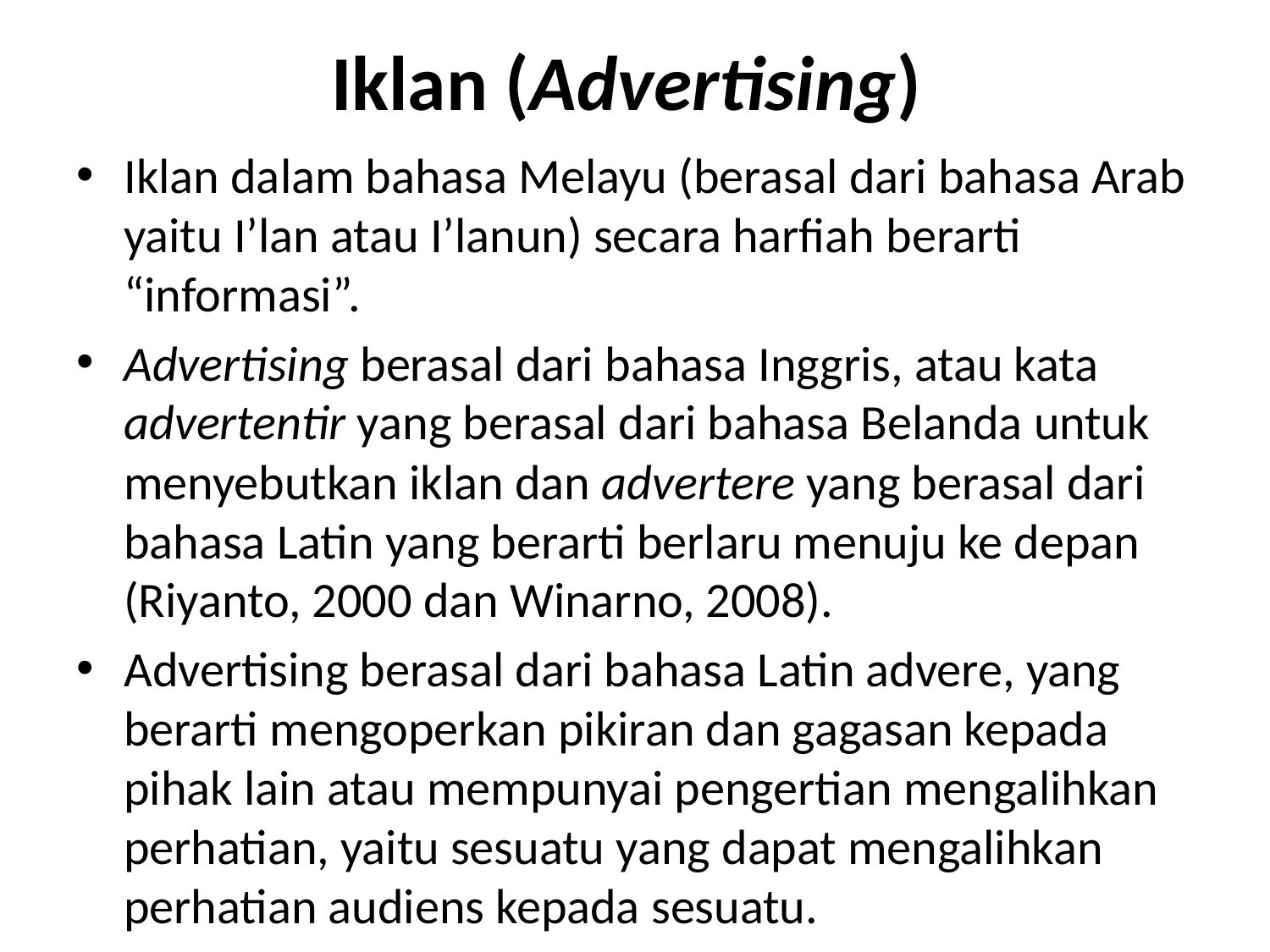

# Iklan (Advertising)
Iklan dalam bahasa Melayu (berasal dari bahasa Arab yaitu I’lan atau I’lanun) secara harfiah berarti “informasi”.
Advertising berasal dari bahasa Inggris, atau kata advertentir yang berasal dari bahasa Belanda untuk menyebutkan iklan dan advertere yang berasal dari bahasa Latin yang berarti berlaru menuju ke depan (Riyanto, 2000 dan Winarno, 2008).
Advertising berasal dari bahasa Latin advere, yang berarti mengoperkan pikiran dan gagasan kepada pihak lain atau mempunyai pengertian mengalihkan perhatian, yaitu sesuatu yang dapat mengalihkan perhatian audiens kepada sesuatu.